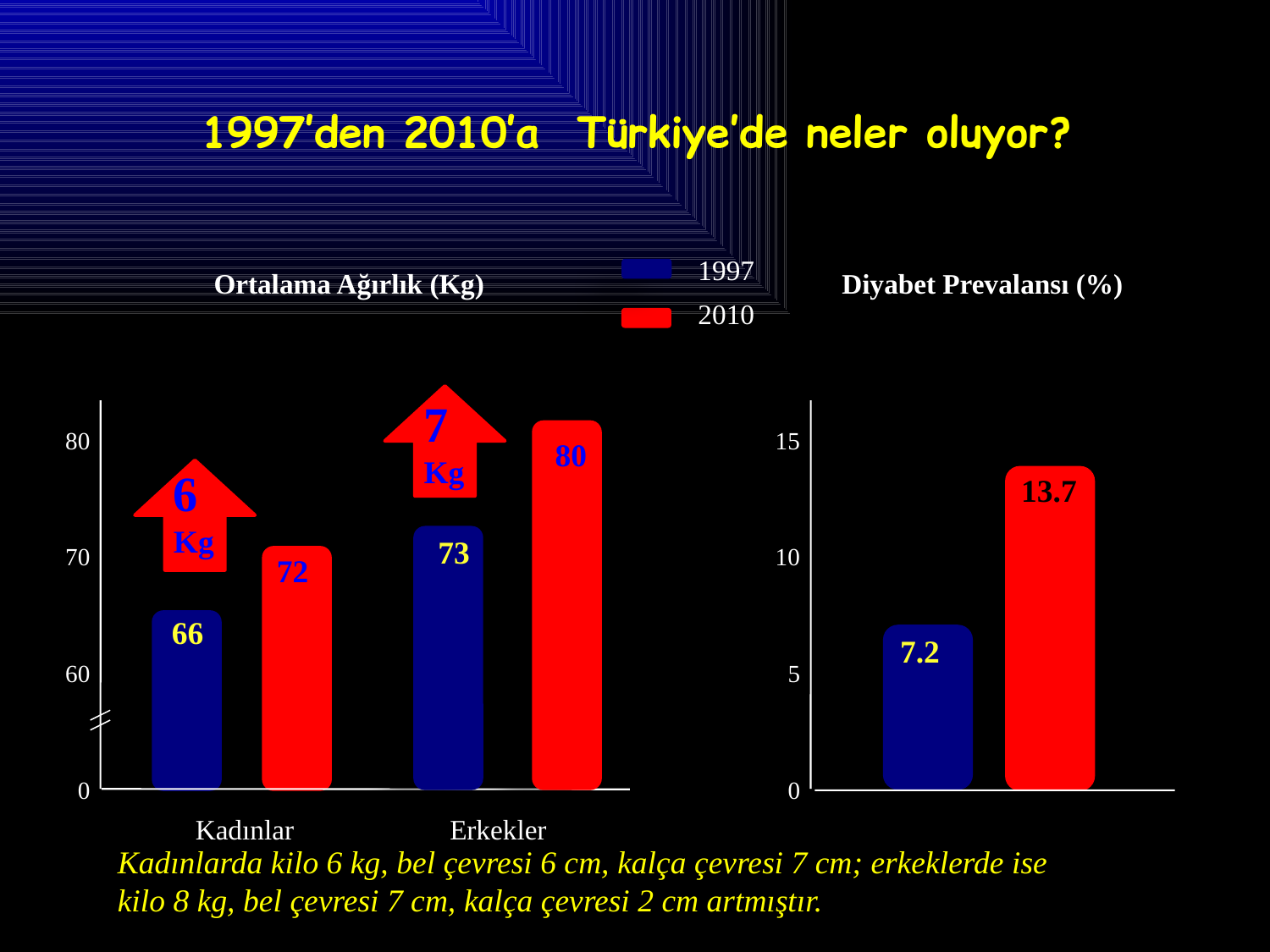

1997’den 2010’a  Türkiye’de neler oluyor?
1997
2010

Ortalama Ağırlık (Kg)
Diyabet Prevalansı (%)

7
Kg

80
15
80
6
Kg

13.7

73
70
10
72

66

7.2

60
5
0
0

Kadınlar
Erkekler
Kadınlarda kilo 6 kg, bel çevresi 6 cm, kalça çevresi 7 cm; erkeklerde ise kilo 8 kg, bel çevresi 7 cm, kalça çevresi 2 cm artmıştır.
Satman  İ. ve ark. TURDEP Çalışma sonuçları. Türkiye Endokrinoloji ve Metabolizma Hastalıkları Kongresi 2010.